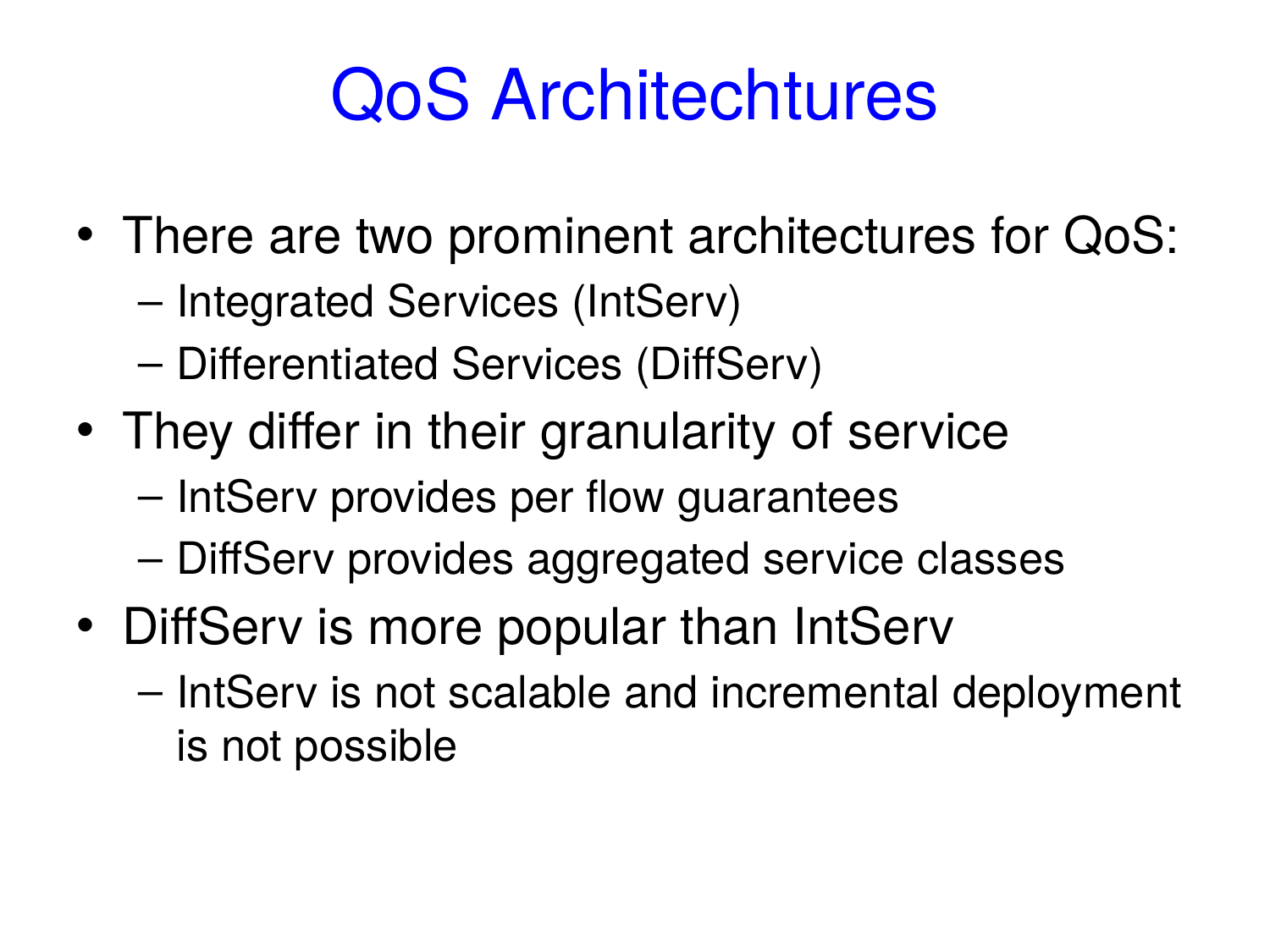

# QoS Architechtures
There are two prominent architectures for QoS:
Integrated Services (IntServ)
Differentiated Services (DiffServ)
They differ in their granularity of service
IntServ provides per flow guarantees
DiffServ provides aggregated service classes
DiffServ is more popular than IntServ
IntServ is not scalable and incremental deployment is not possible